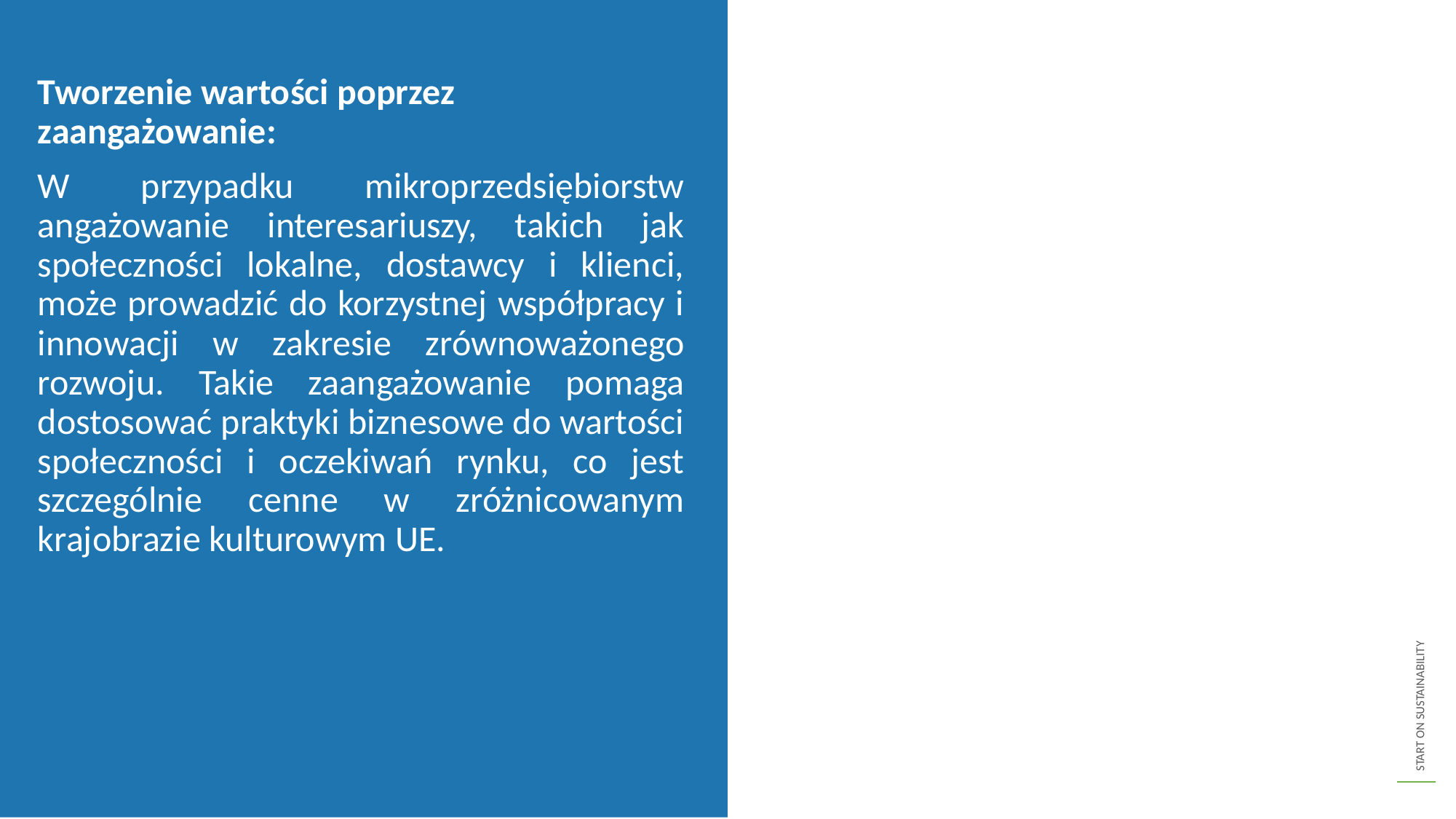

Tworzenie wartości poprzez zaangażowanie:
W przypadku mikroprzedsiębiorstw angażowanie interesariuszy, takich jak społeczności lokalne, dostawcy i klienci, może prowadzić do korzystnej współpracy i innowacji w zakresie zrównoważonego rozwoju. Takie zaangażowanie pomaga dostosować praktyki biznesowe do wartości społeczności i oczekiwań rynku, co jest szczególnie cenne w zróżnicowanym krajobrazie kulturowym UE.